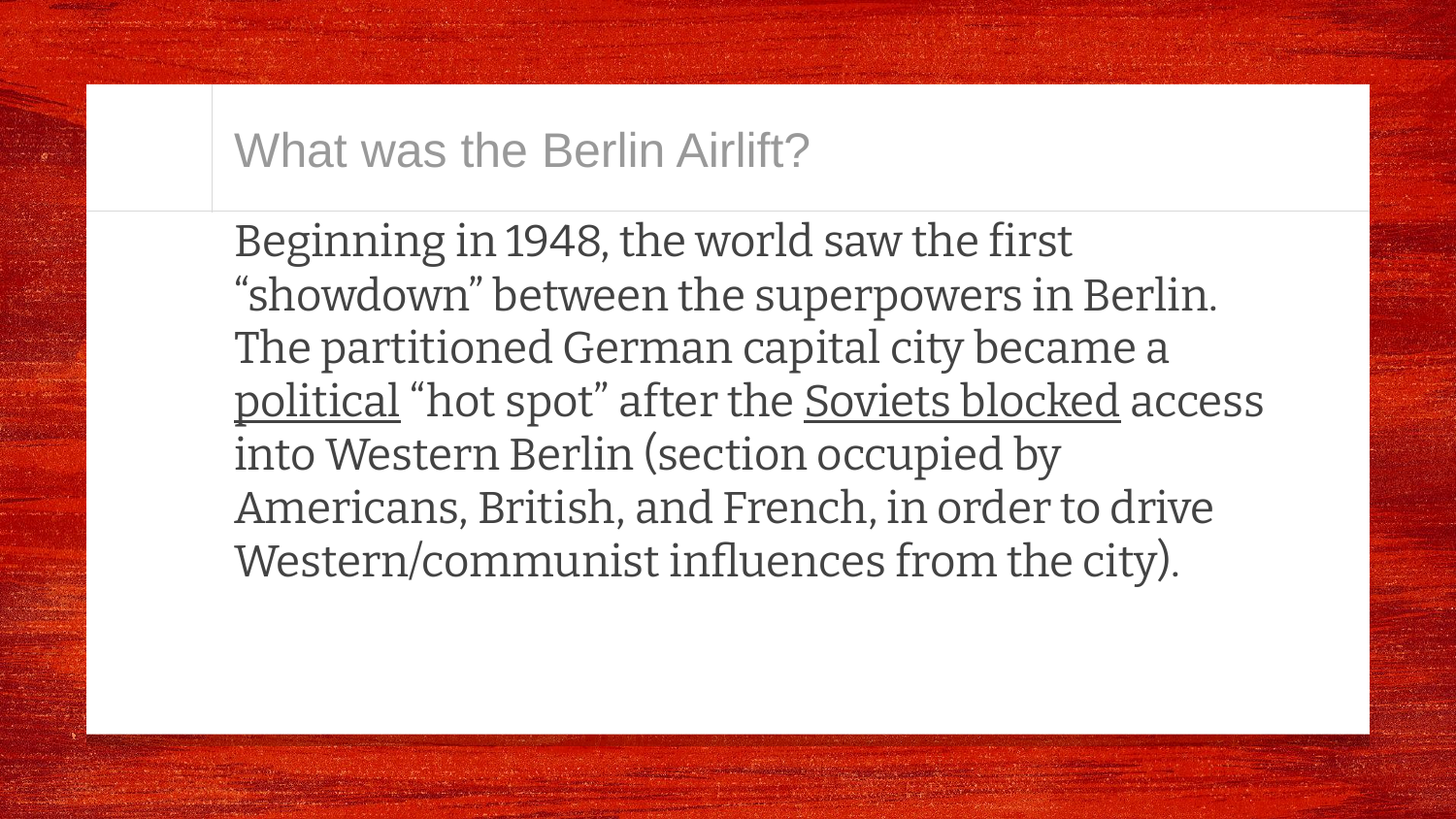

# What was the Berlin Airlift?
Beginning in 1948, the world saw the first “showdown” between the superpowers in Berlin. The partitioned German capital city became a political “hot spot” after the Soviets blocked access into Western Berlin (section occupied by Americans, British, and French, in order to drive Western/communist influences from the city).